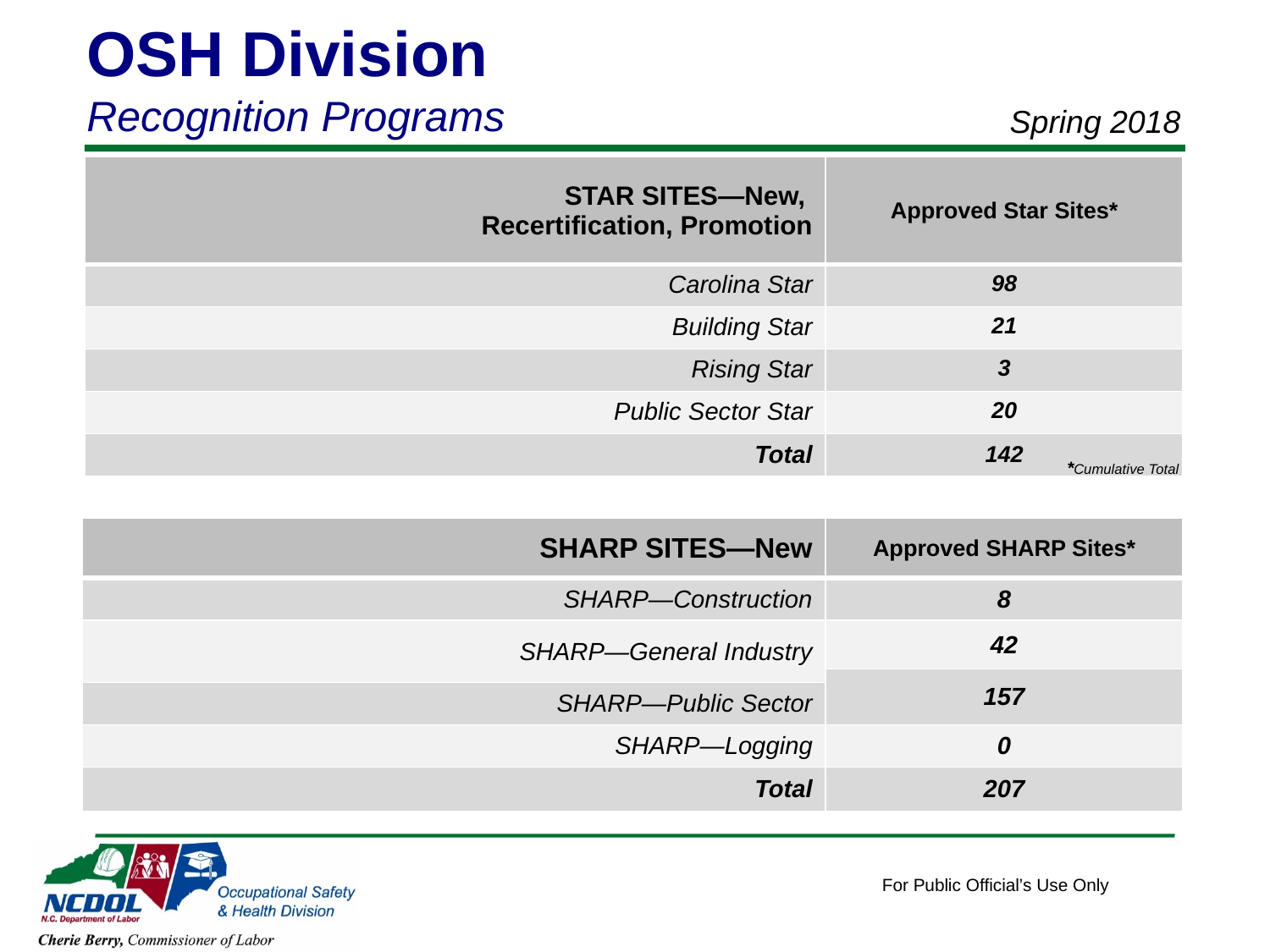

OSH Division
Recognition Programs
           Spring 2018
| STAR SITES—New, Recertification, Promotion | Approved Star Sites\* |
| --- | --- |
| Carolina Star | 98 |
| Building Star | 21 |
| Rising Star | 3 |
| Public Sector Star | 20 |
| Total | 142 |
*Cumulative Total

| SHARP SITES—New | Approved SHARP Sites\* |
| --- | --- |
| SHARP—Construction | 8 |
| SHARP—General Industry | 42 |
| SHARP—Public Sector | 157 |
| SHARP—Public Sector |  |
| SHARP—Logging | 0 |
| Total | 207 |